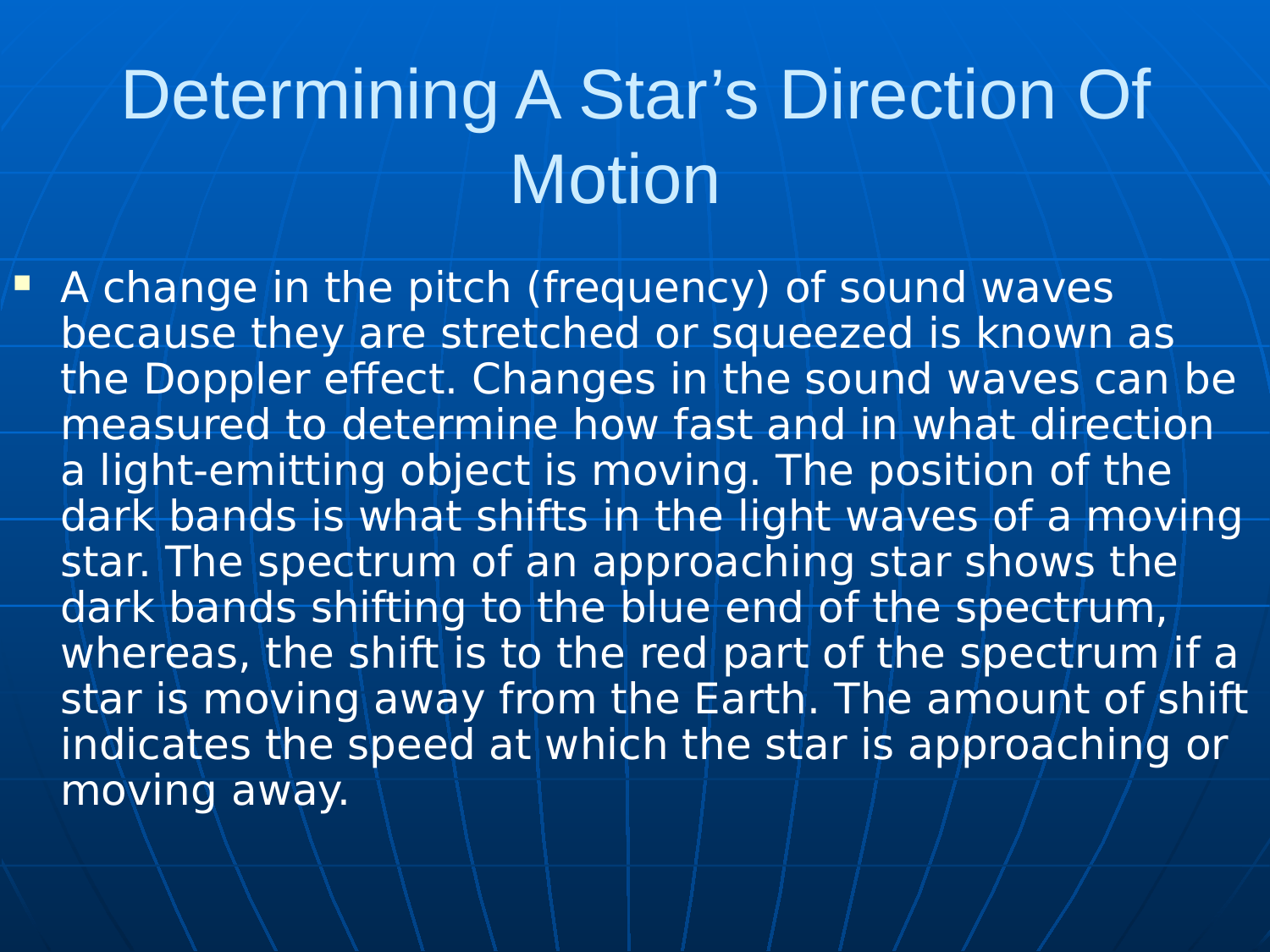

# Determining A Star’s Direction Of Motion

A change in the pitch (frequency) of sound waves because they are stretched or squeezed is known as the Doppler effect. Changes in the sound waves can be measured to determine how fast and in what direction a light-emitting object is moving. The position of the dark bands is what shifts in the light waves of a moving star. The spectrum of an approaching star shows the dark bands shifting to the blue end of the spectrum, whereas, the shift is to the red part of the spectrum if a star is moving away from the Earth. The amount of shift indicates the speed at which the star is approaching or moving away.